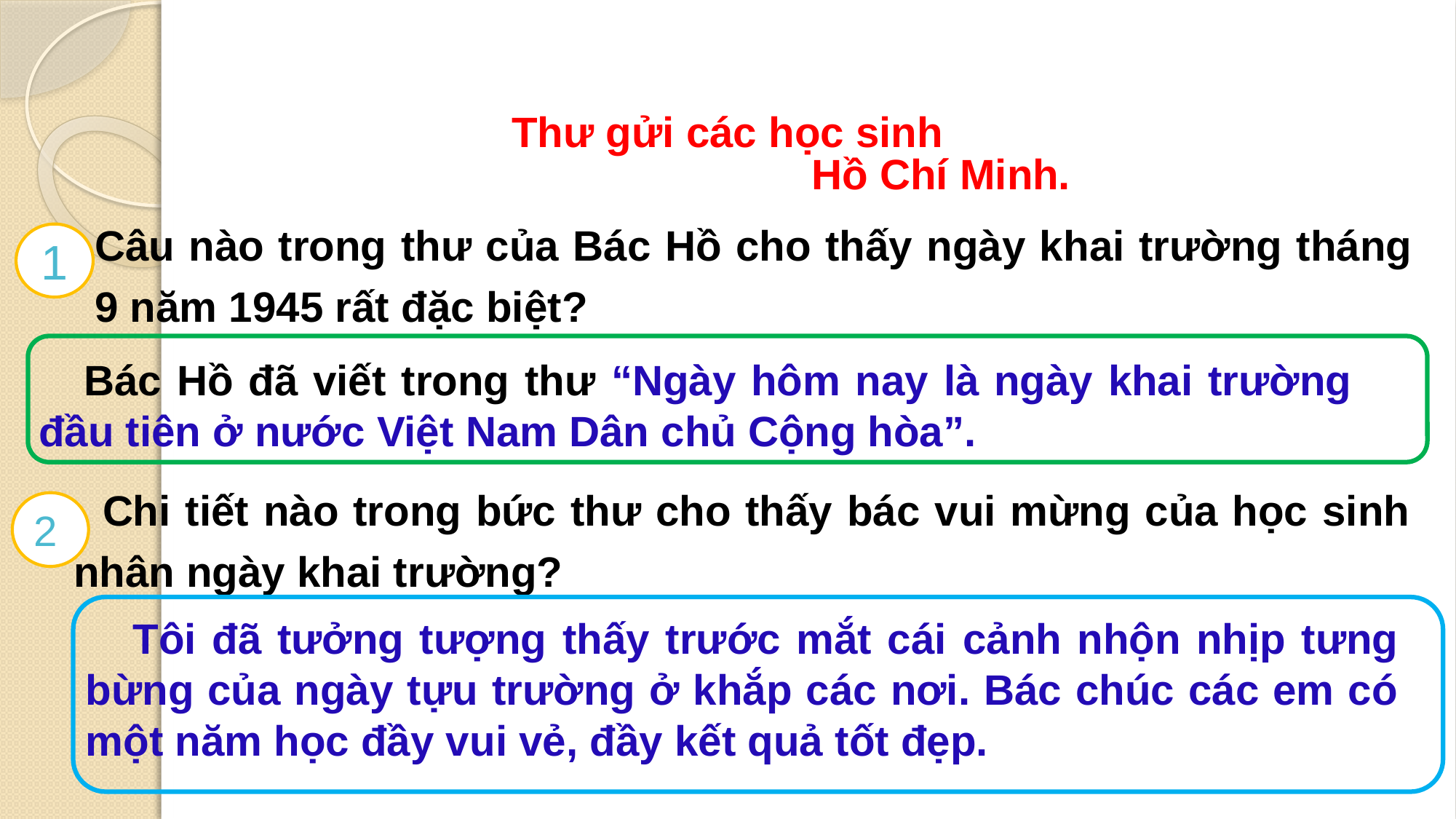

Thư gửi các học sinh
Hồ Chí Minh.
Câu nào trong thư của Bác Hồ cho thấy ngày khai trường tháng 9 năm 1945 rất đặc biệt?
1

   Bác Hồ đã viết trong thư “Ngày hôm nay là ngày khai trường đầu tiên ở nước Việt Nam Dân chủ Cộng hòa”.
  Chi tiết nào trong bức thư cho thấy bác vui mừng của học sinh nhân ngày khai trường?
2

   Tôi đã tưởng tượng thấy trước mắt cái cảnh nhộn nhịp tưng bừng của ngày tựu trường ở khắp các nơi. Bác chúc các em có một năm học đầy vui vẻ, đầy kết quả tốt đẹp.